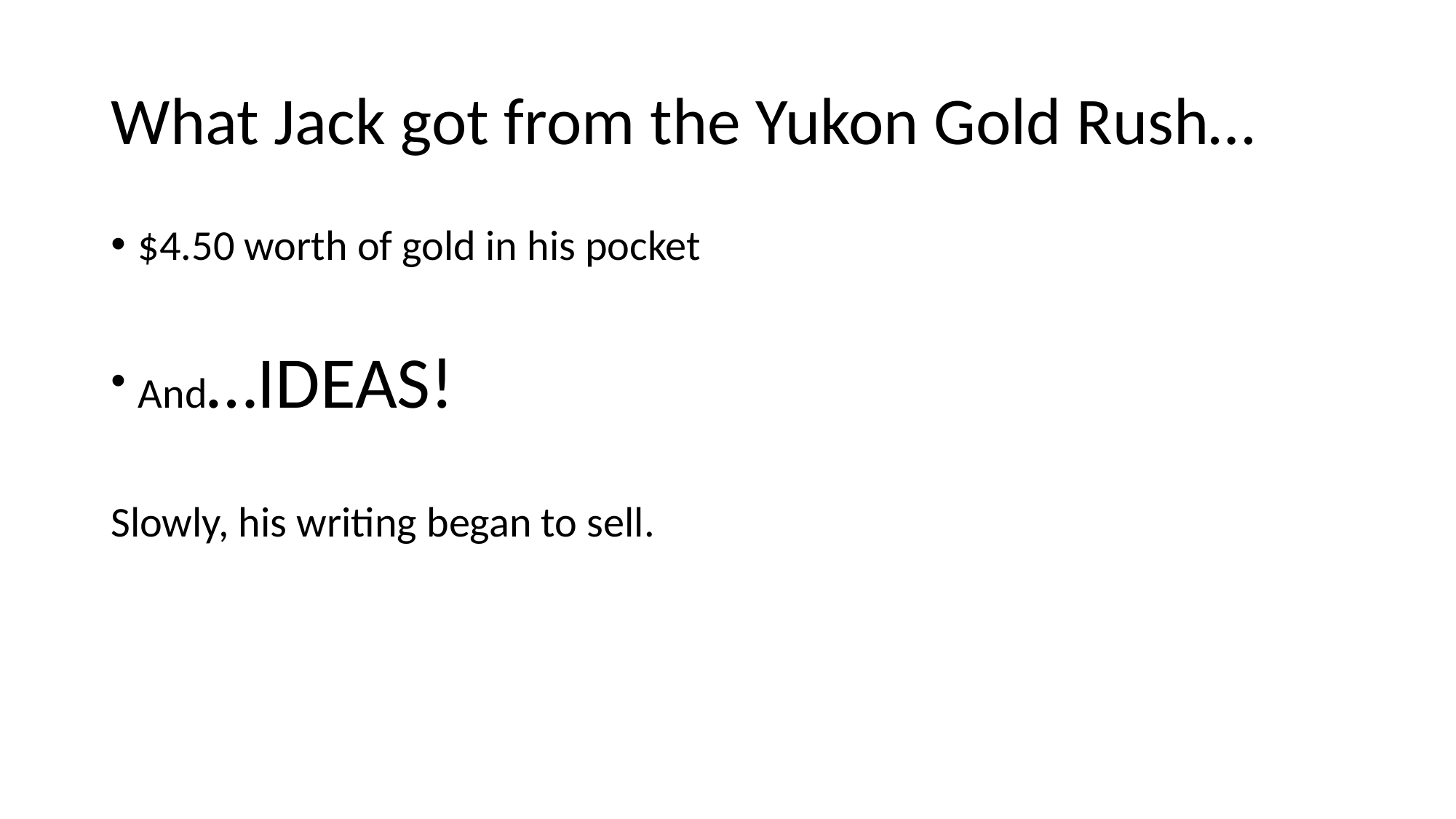

# What Jack got from the Yukon Gold Rush…
$4.50 worth of gold in his pocket

And…IDEAS!

Slowly, his writing began to sell.